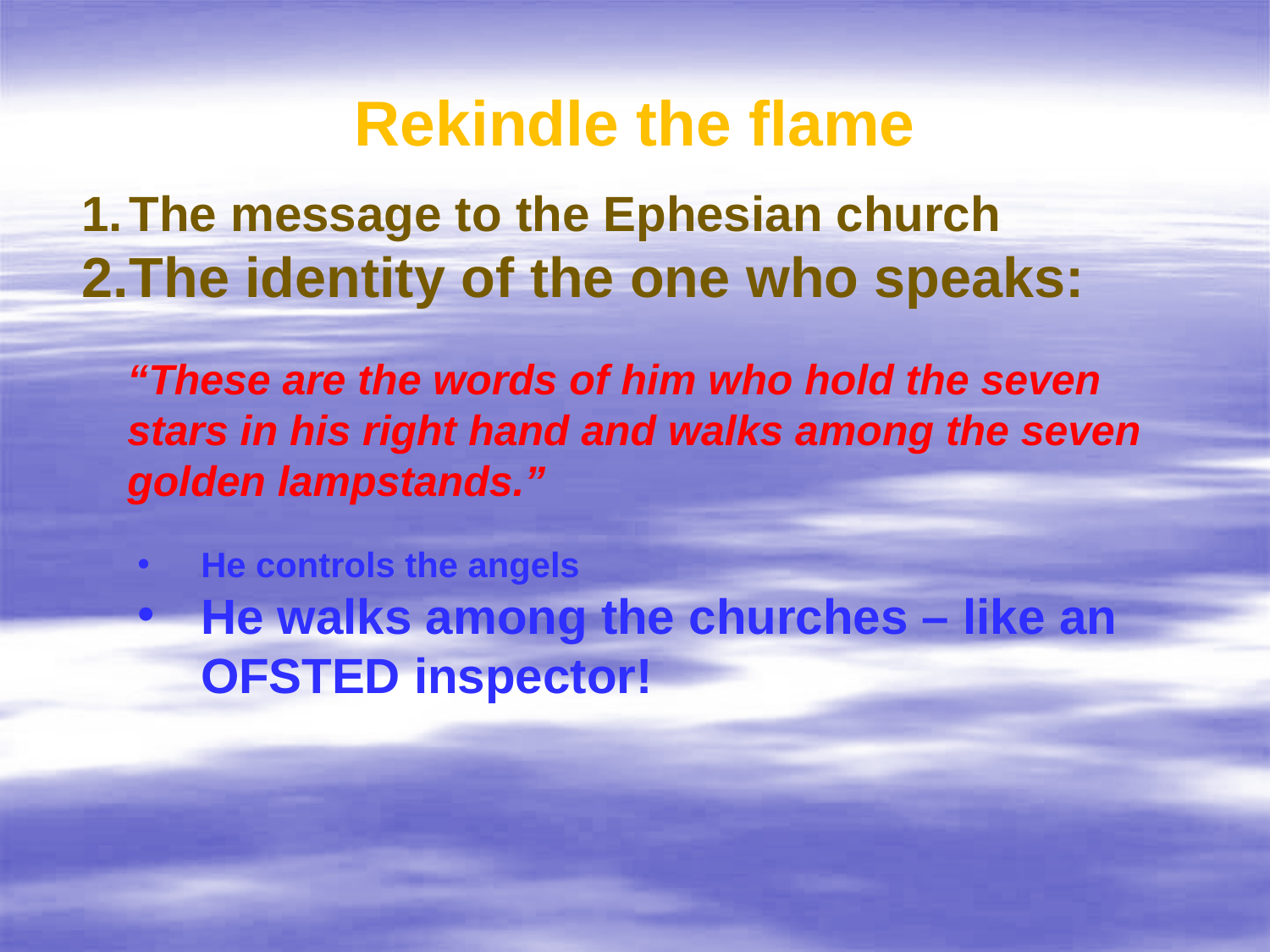

Rekindle the flame
The message to the Ephesian church
The identity of the one who speaks:
“These are the words of him who hold the seven stars in his right hand and walks among the seven golden lampstands.”

He controls the angels
He walks among the churches – like an OFSTED inspector!